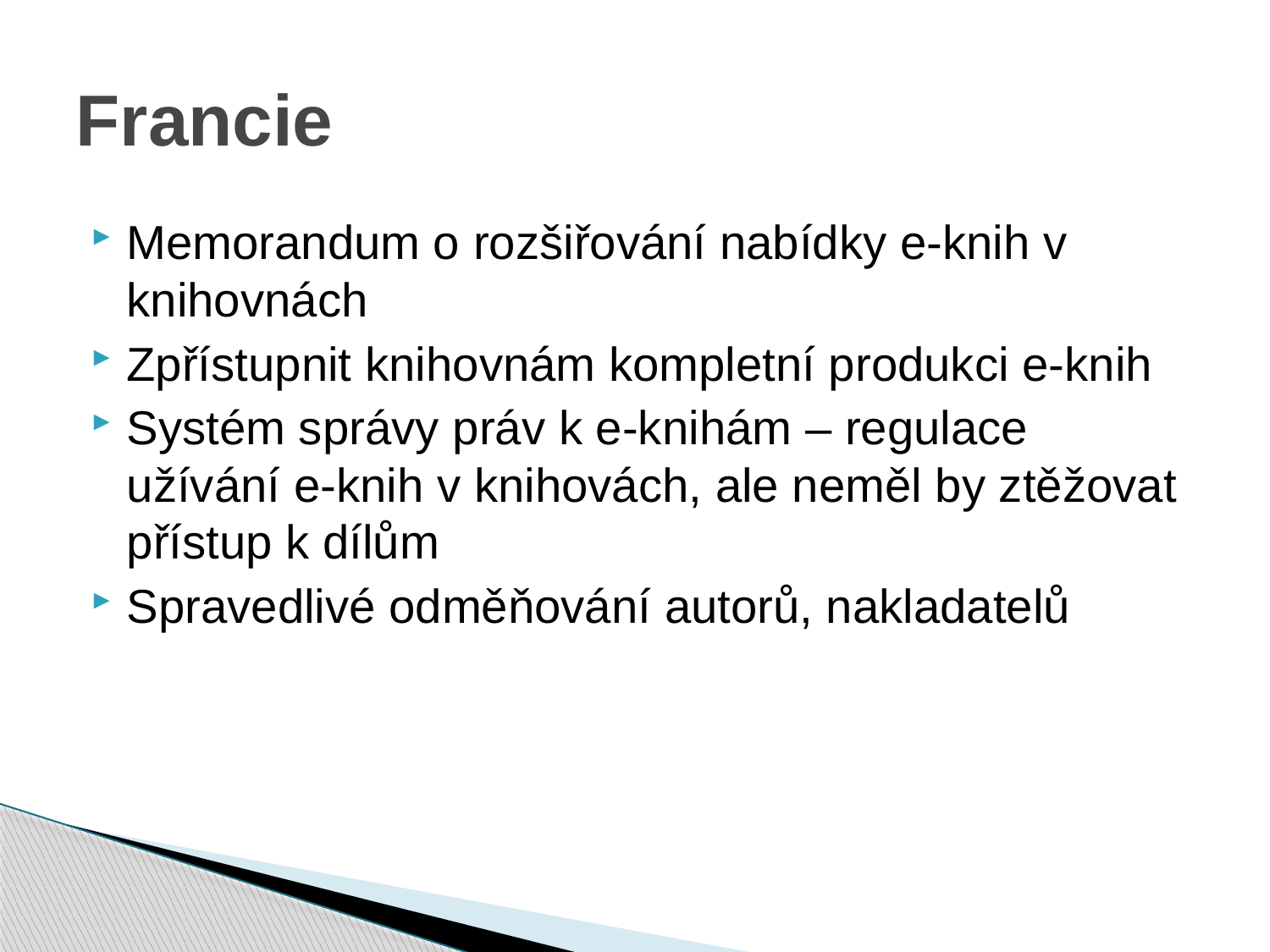

# Francie
Memorandum o rozšiřování nabídky e-knih v knihovnách
Zpřístupnit knihovnám kompletní produkci e-knih
Systém správy práv k e-knihám – regulace užívání e-knih v knihovách, ale neměl by ztěžovat přístup k dílům
Spravedlivé odměňování autorů, nakladatelů